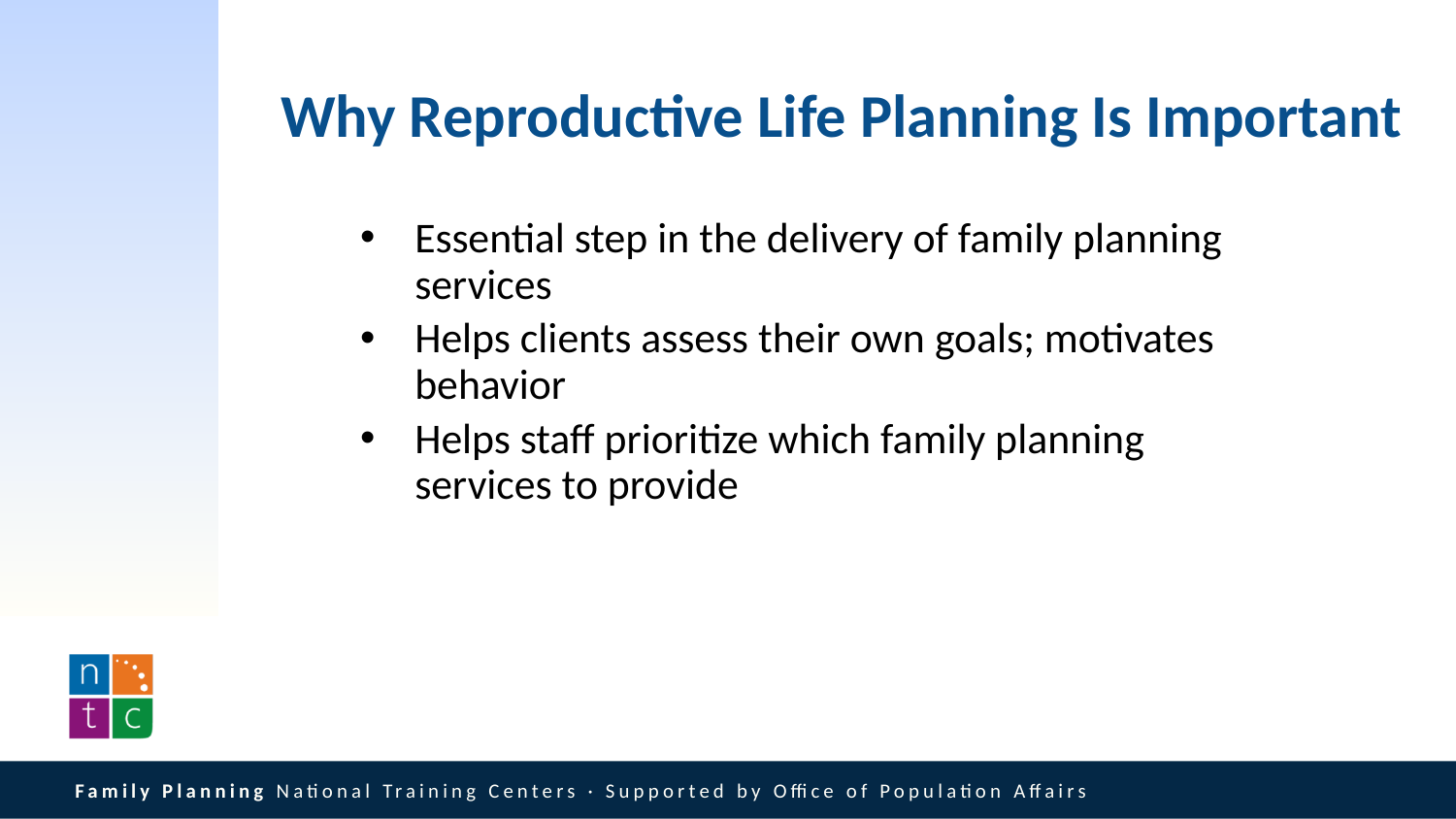

# Why Reproductive Life Planning Is Important
Essential step in the delivery of family planning services
Helps clients assess their own goals; motivates behavior
Helps staff prioritize which family planning services to provide